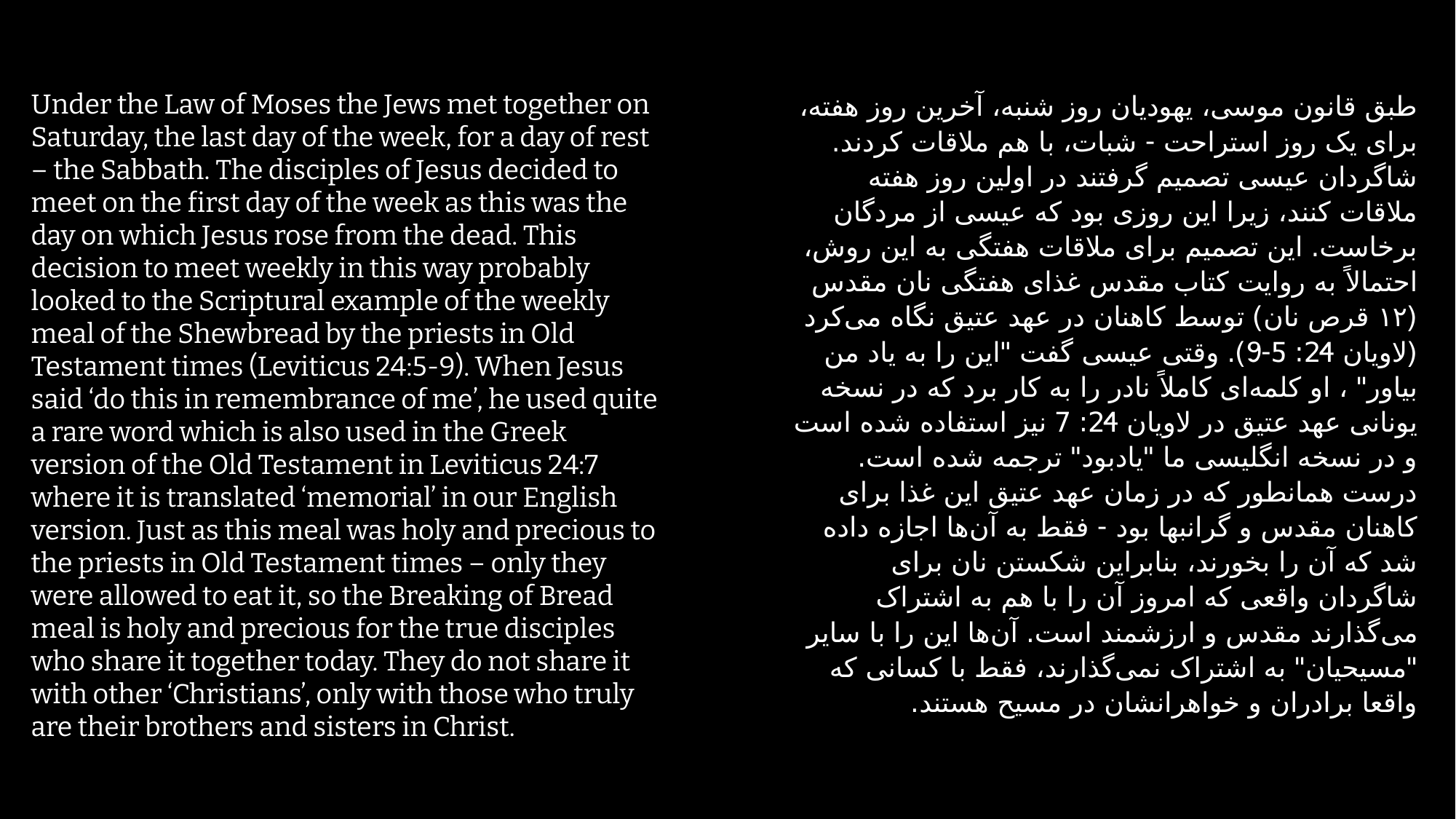

Under the Law of Moses the Jews met together on Saturday, the last day of the week, for a day of rest – the Sabbath. The disciples of Jesus decided to meet on the first day of the week as this was the day on which Jesus rose from the dead. This decision to meet weekly in this way probably looked to the Scriptural example of the weekly meal of the Shewbread by the priests in Old Testament times (Leviticus 24:5-9). When Jesus said ‘do this in remembrance of me’, he used quite a rare word which is also used in the Greek version of the Old Testament in Leviticus 24:7 where it is translated ‘memorial’ in our English version. Just as this meal was holy and precious to the priests in Old Testament times – only they were allowed to eat it, so the Breaking of Bread meal is holy and precious for the true disciples who share it together today. They do not share it with other ‘Christians’, only with those who truly are their brothers and sisters in Christ.
طبق قانون موسی، یهودیان روز شنبه، آخرین روز هفته، برای یک روز استراحت - شبات، با هم ملاقات کردند. شاگردان عیسی تصمیم گرفتند در اولین روز هفته ملاقات کنند، زیرا این روزی بود که عیسی از مردگان برخاست. این تصمیم برای ملاقات هفتگی به این روش، احتمالاً به روایت كتاب مقدس غذای هفتگی نان مقدس (۱۲ قرص نان) توسط كاهنان در عهد عتیق نگاه می‌كرد (لاویان 24: 5-9). وقتی عیسی گفت "این را به یاد من بیاور" ، او كلمه‌ای كاملاً نادر را به كار برد كه در نسخه یونانی عهد عتیق در لاویان 24: 7 نیز استفاده شده است و در نسخه انگلیسی ما "یادبود" ترجمه شده است. درست همانطور که در زمان عهد عتیق این غذا برای کاهنان مقدس و گرانبها بود - فقط به آن‌ها اجازه داده شد که آن را بخورند، بنابراین شکستن نان برای شاگردان واقعی که امروز آن را با هم به اشتراک می‌گذارند مقدس و ارزشمند است. آن‌ها این را با سایر "مسیحیان" به اشتراک نمی‌گذارند، فقط با کسانی که واقعا برادران و خواهرانشان در مسیح هستند.